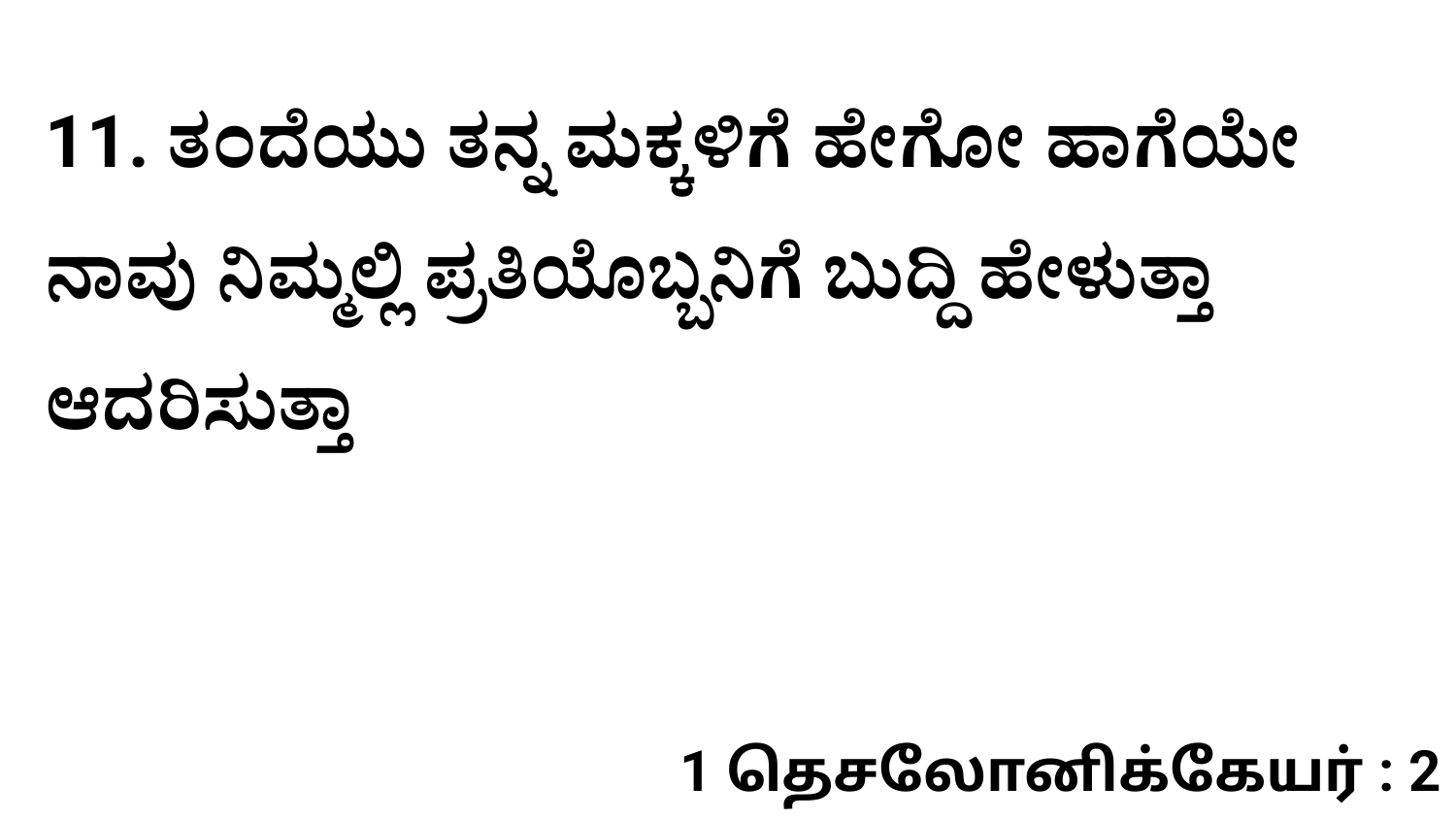

11. ತಂದೆಯು ತನ್ನ ಮಕ್ಕಳಿಗೆ ಹೇಗೋ ಹಾಗೆಯೇ ನಾವು ನಿಮ್ಮಲ್ಲಿ ಪ್ರತಿಯೊಬ್ಬನಿಗೆ ಬುದ್ದಿ ಹೇಳುತ್ತಾ ಆದರಿಸುತ್ತಾ
1 தெசலோனிக்கேயர் : 2